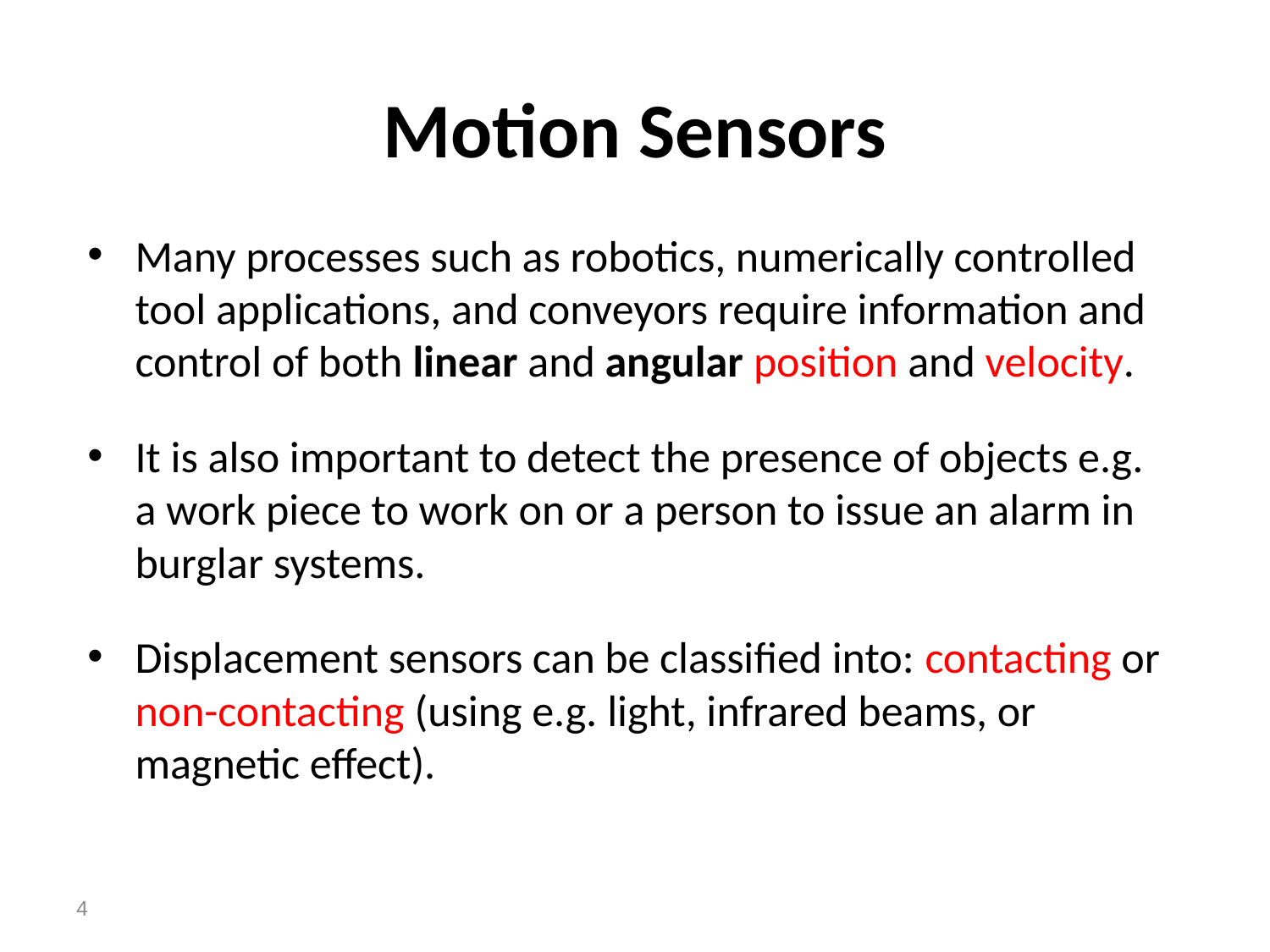

# Motion Sensors
Many processes such as robotics, numerically controlled tool applications, and conveyors require information and control of both linear and angular position and velocity.
It is also important to detect the presence of objects e.g. a work piece to work on or a person to issue an alarm in burglar systems.
Displacement sensors can be classified into: contacting or non-contacting (using e.g. light, infrared beams, or magnetic effect).

4